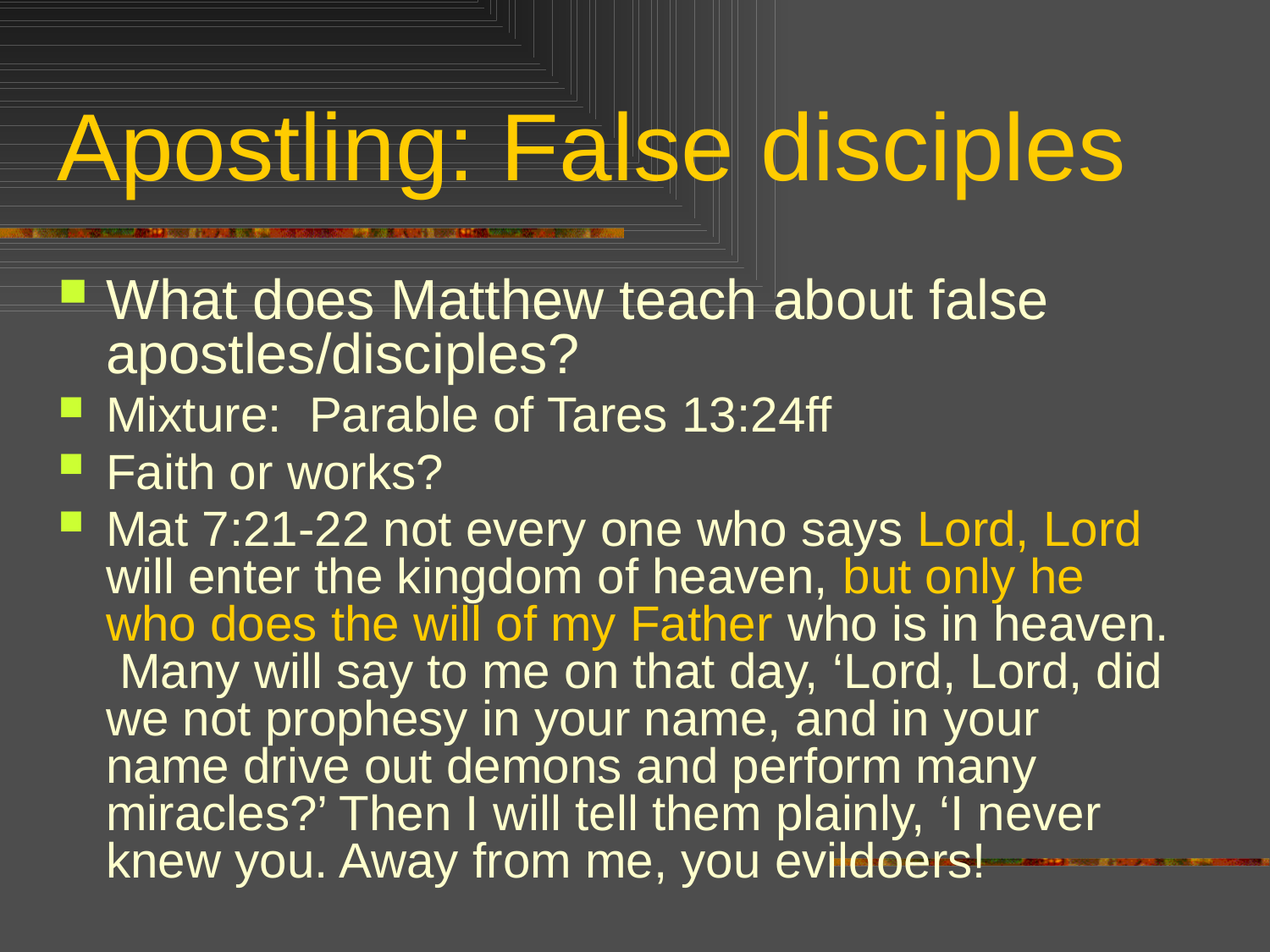

# Apostling: False disciples
What does Matthew teach about false apostles/disciples?
Mixture:  Parable of Tares 13:24ff
Faith or works?
Mat 7:21-22 not every one who says Lord, Lord will enter the kingdom of heaven, but only he who does the will of my Father who is in heaven.  Many will say to me on that day, ‘Lord, Lord, did we not prophesy in your name, and in your name drive out demons and perform many miracles?’ Then I will tell them plainly, ‘I never knew you. Away from me, you evildoers!